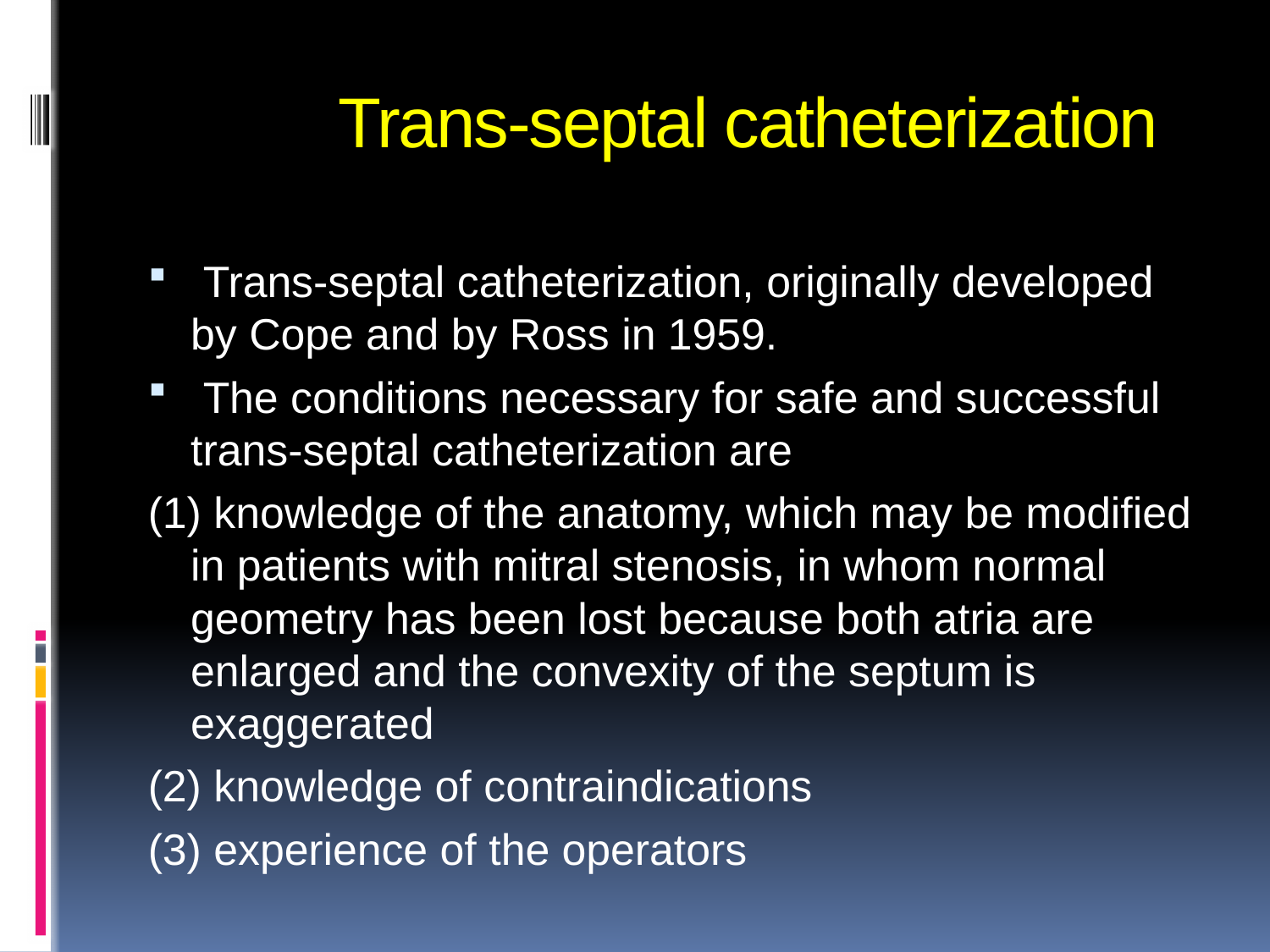

# Trans-septal catheterization
 Trans-septal catheterization, originally developed by Cope and by Ross in 1959.
 The conditions necessary for safe and successful trans-septal catheterization are
(1) knowledge of the anatomy, which may be modified in patients with mitral stenosis, in whom normal geometry has been lost because both atria are enlarged and the convexity of the septum is exaggerated
(2) knowledge of contraindications
(3) experience of the operators